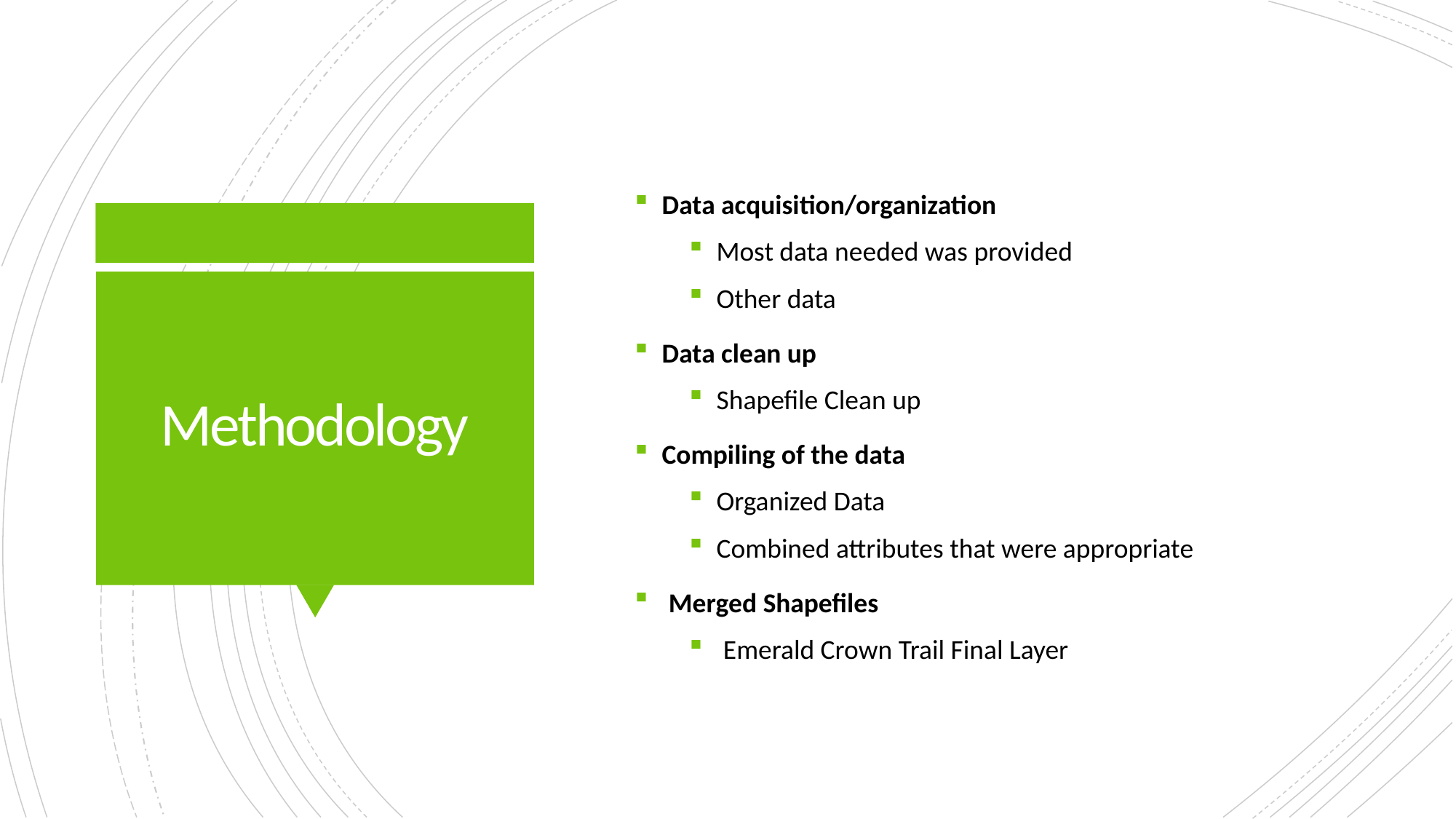

Data acquisition/organization
Most data needed was provided
Other data
Data clean up
Shapefile Clean up
Compiling of the data
Organized Data
Combined attributes that were appropriate
Merged Shapefiles
Emerald Crown Trail Final Layer

# Methodology